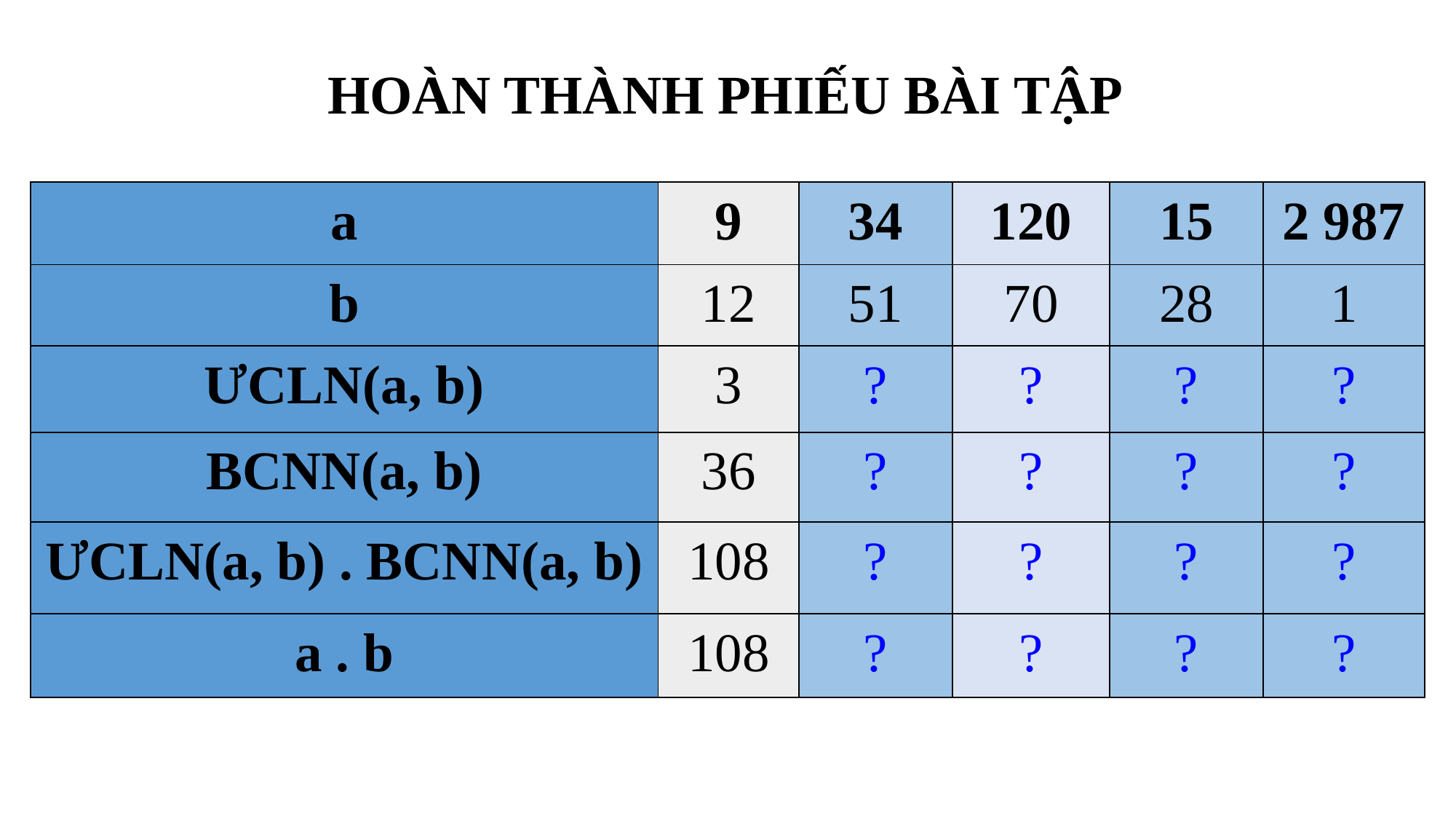

HOÀN THÀNH PHIẾU BÀI TẬP
| a | 9 | 34 | 120 | 15 | 2 987 |
| --- | --- | --- | --- | --- | --- |
| b | 12 | 51 | 70 | 28 | 1 |
| ƯCLN(a, b) | 3 | ? | ? | ? | ? |
| BCNN(a, b) | 36 | ? | ? | ? | ? |
| ƯCLN(a, b) . BCNN(a, b) | 108 | ? | ? | ? | ? |
| a . b | 108 | ? | ? | ? | ? |